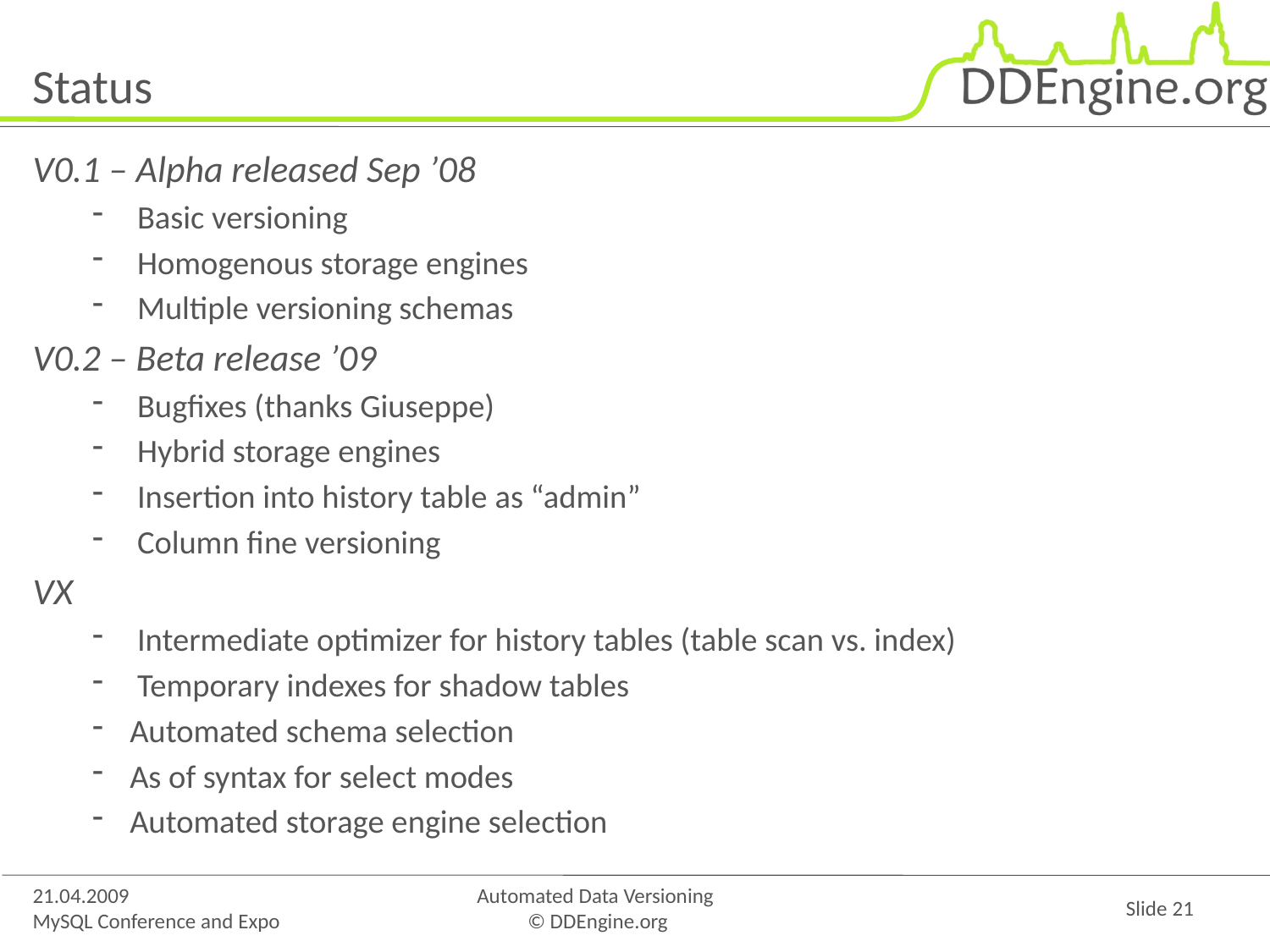

# Status
V0.1 – Alpha released Sep ’08
 Basic versioning
 Homogenous storage engines
 Multiple versioning schemas
V0.2 – Beta release ’09
 Bugfixes (thanks Giuseppe)
 Hybrid storage engines
 Insertion into history table as “admin”
 Column fine versioning
VX
 Intermediate optimizer for history tables (table scan vs. index)
 Temporary indexes for shadow tables
Automated schema selection
As of syntax for select modes
Automated storage engine selection

21.04.2009
MySQL Conference and Expo
Automated Data Versioning
© DDEngine.org
Slide 21